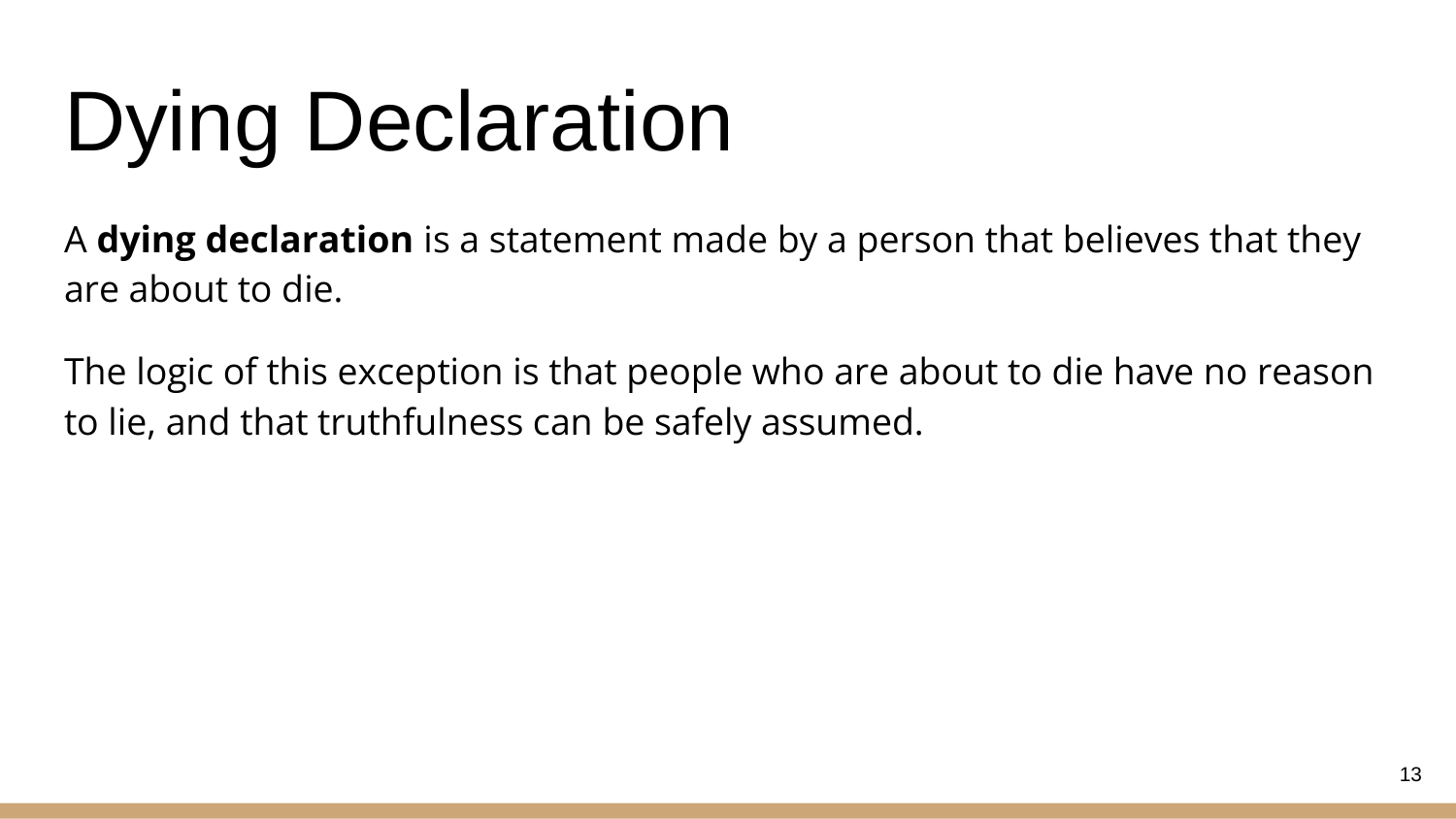

# Dying Declaration
A dying declaration is a statement made by a person that believes that they are about to die.
The logic of this exception is that people who are about to die have no reason to lie, and that truthfulness can be safely assumed.
13